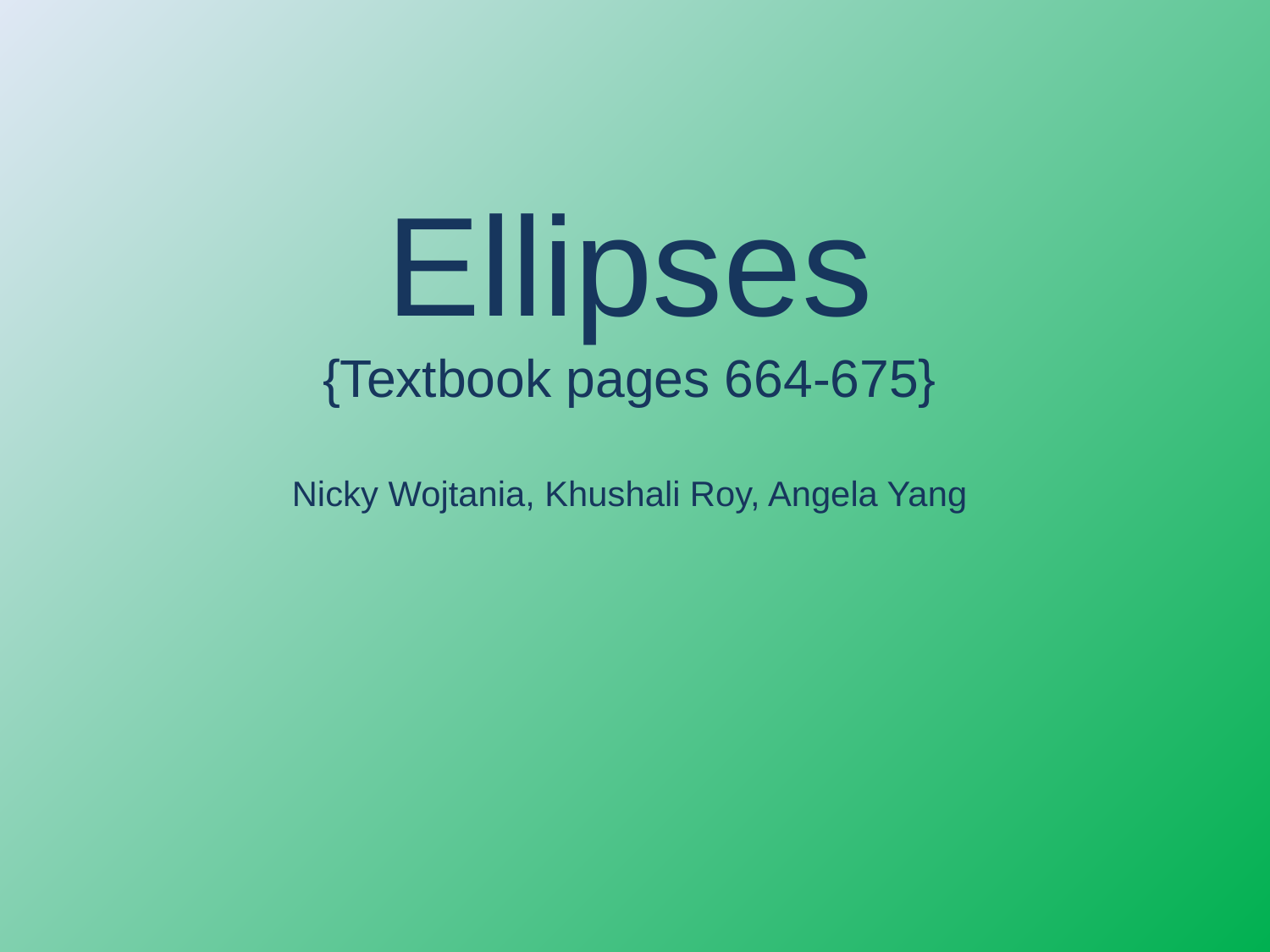

Ellipses
{Textbook pages 664-675}

Nicky Wojtania, Khushali Roy, Angela Yang